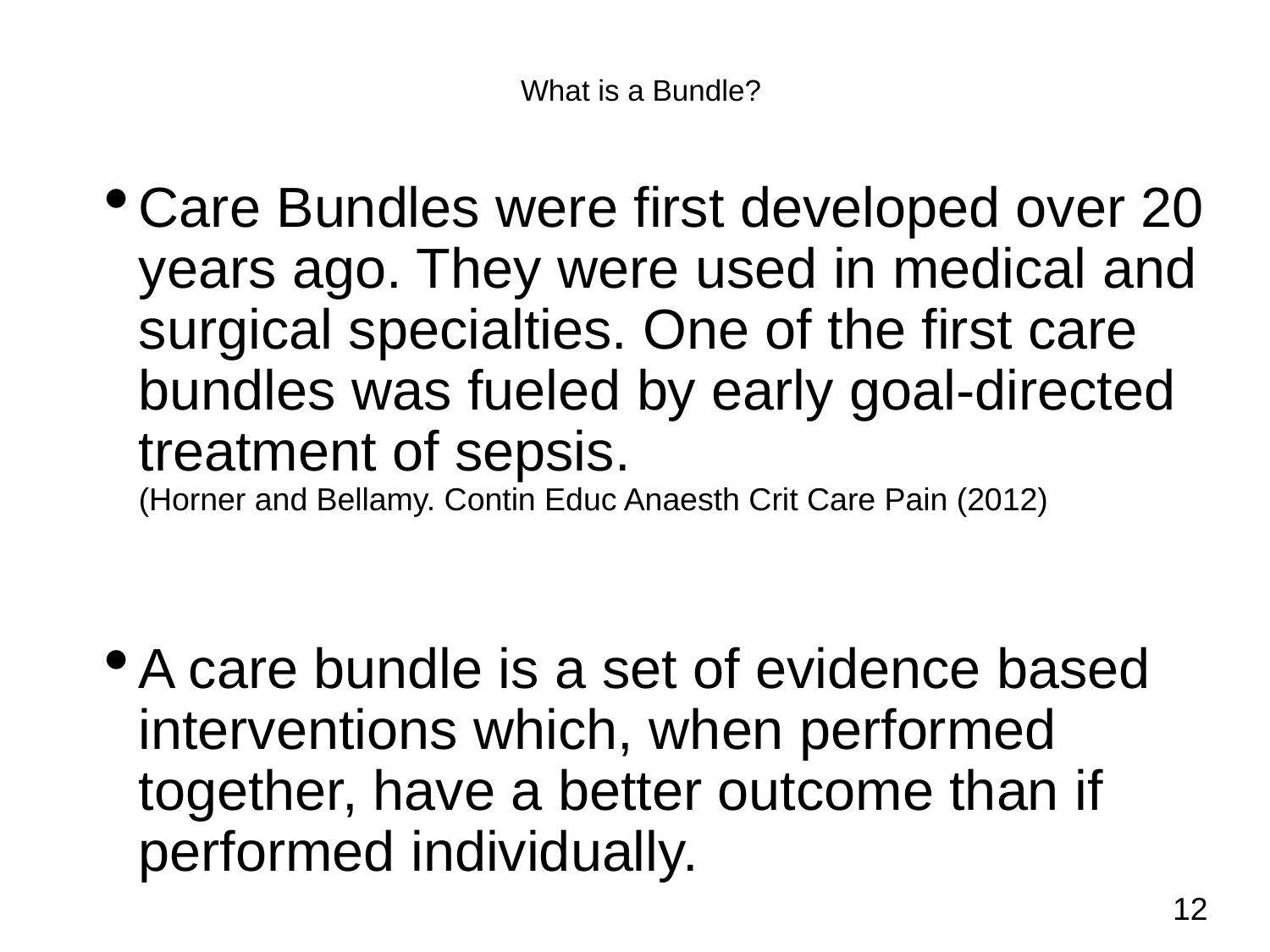

# What is a Bundle?
Care Bundles were first developed over 20 years ago. They were used in medical and surgical specialties. One of the first care bundles was fueled by early goal-directed treatment of sepsis.
(Horner and Bellamy. Contin Educ Anaesth Crit Care Pain (2012)

A care bundle is a set of evidence based interventions which, when performed together, have a better outcome than if performed individually.
12